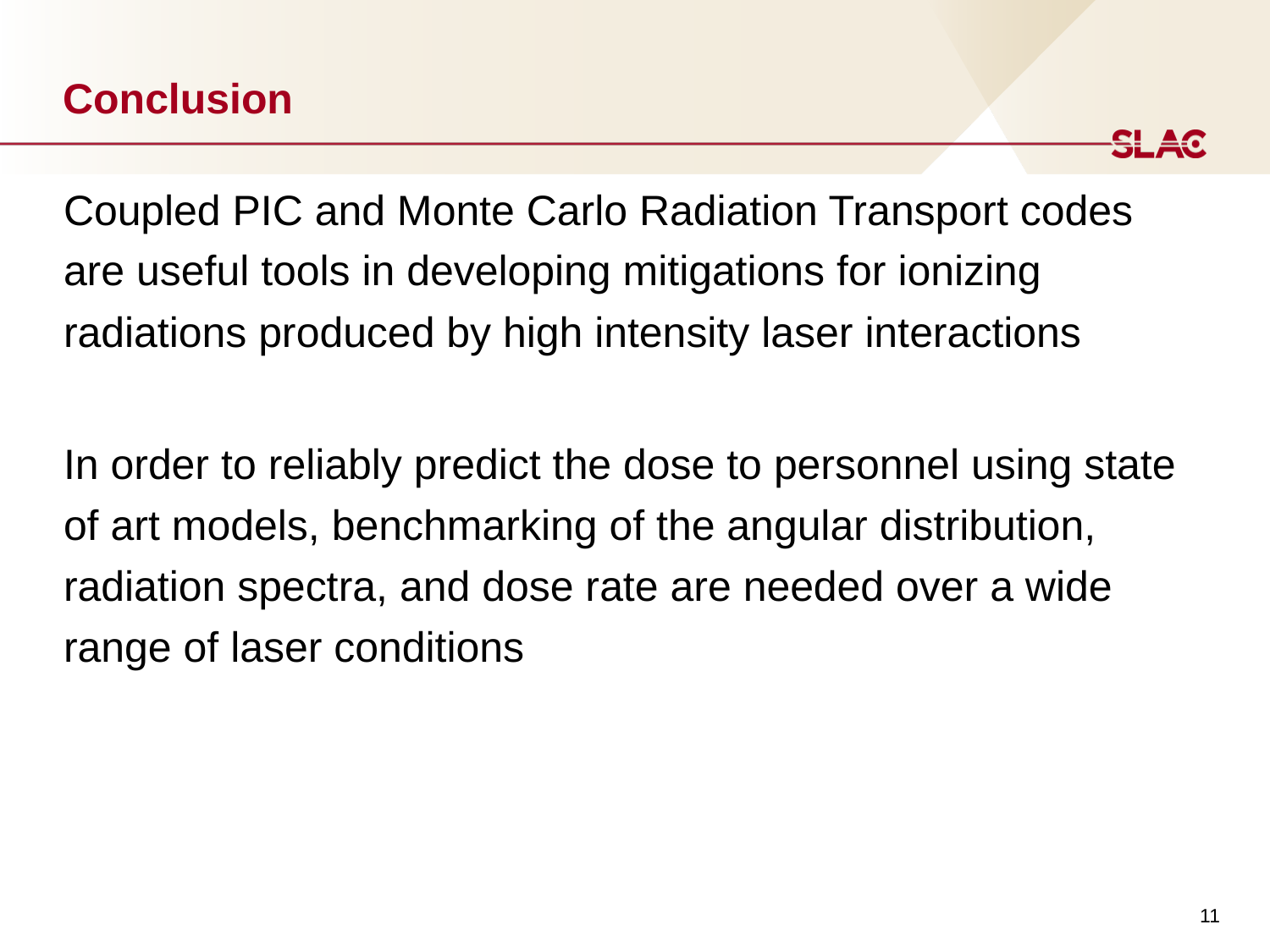

# Conclusion
Coupled PIC and Monte Carlo Radiation Transport codes are useful tools in developing mitigations for ionizing radiations produced by high intensity laser interactions

In order to reliably predict the dose to personnel using state of art models, benchmarking of the angular distribution, radiation spectra, and dose rate are needed over a wide range of laser conditions
11